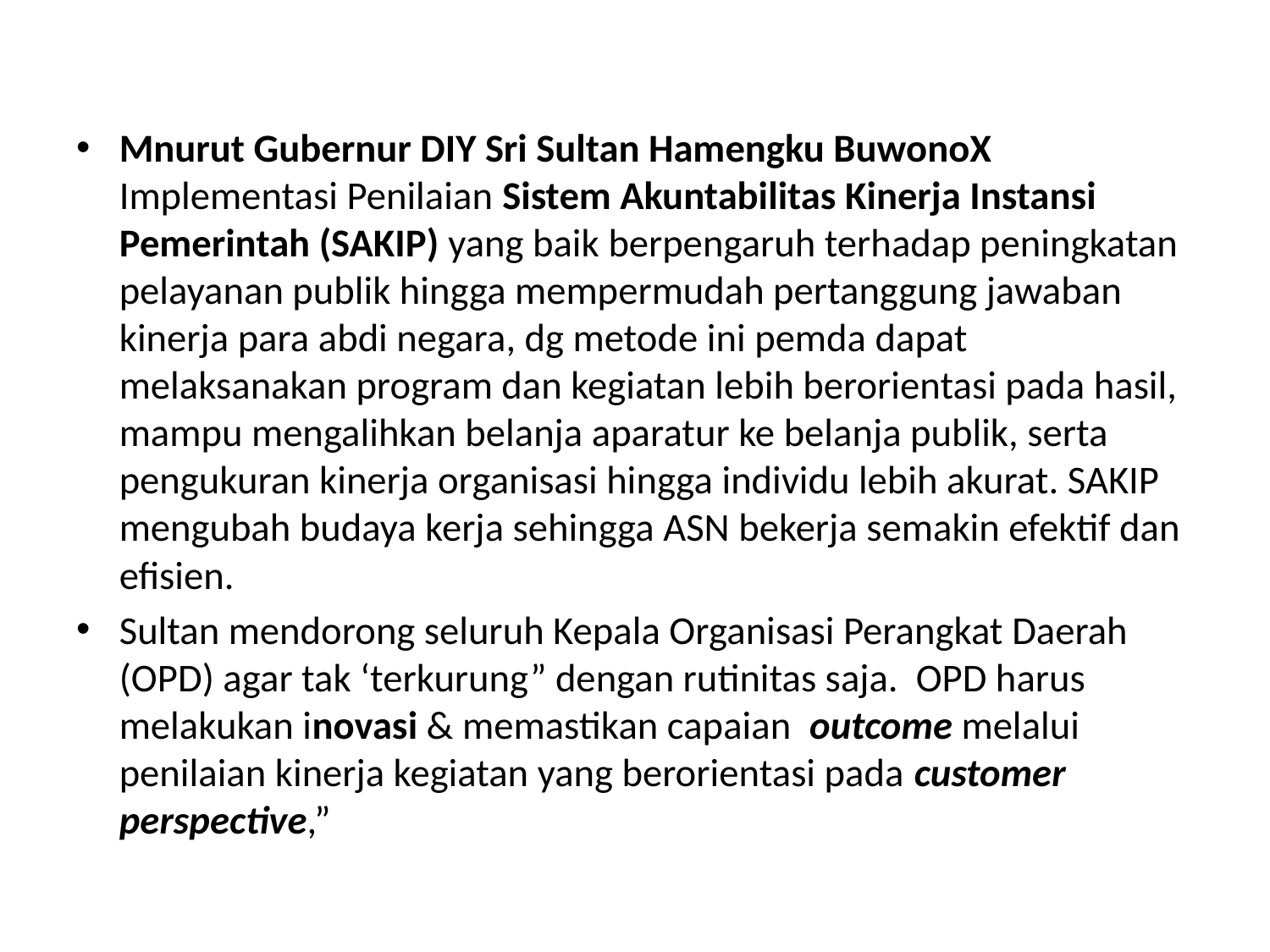

#
Mnurut Gubernur DIY Sri Sultan Hamengku BuwonoX Implementasi Penilaian Sistem Akuntabilitas Kinerja Instansi Pemerintah (SAKIP) yang baik berpengaruh terhadap peningkatan pelayanan publik hingga mempermudah pertanggung jawaban kinerja para abdi negara, dg metode ini pemda dapat melaksanakan program dan kegiatan lebih berorientasi pada hasil, mampu mengalihkan belanja aparatur ke belanja publik, serta pengukuran kinerja organisasi hingga individu lebih akurat. SAKIP mengubah budaya kerja sehingga ASN bekerja semakin efektif dan efisien.
Sultan mendorong seluruh Kepala Organisasi Perangkat Daerah (OPD) agar tak ‘terkurung” dengan rutinitas saja.  OPD harus melakukan inovasi & memastikan capaian  outcome melalui penilaian kinerja kegiatan yang berorientasi pada customer perspective,”